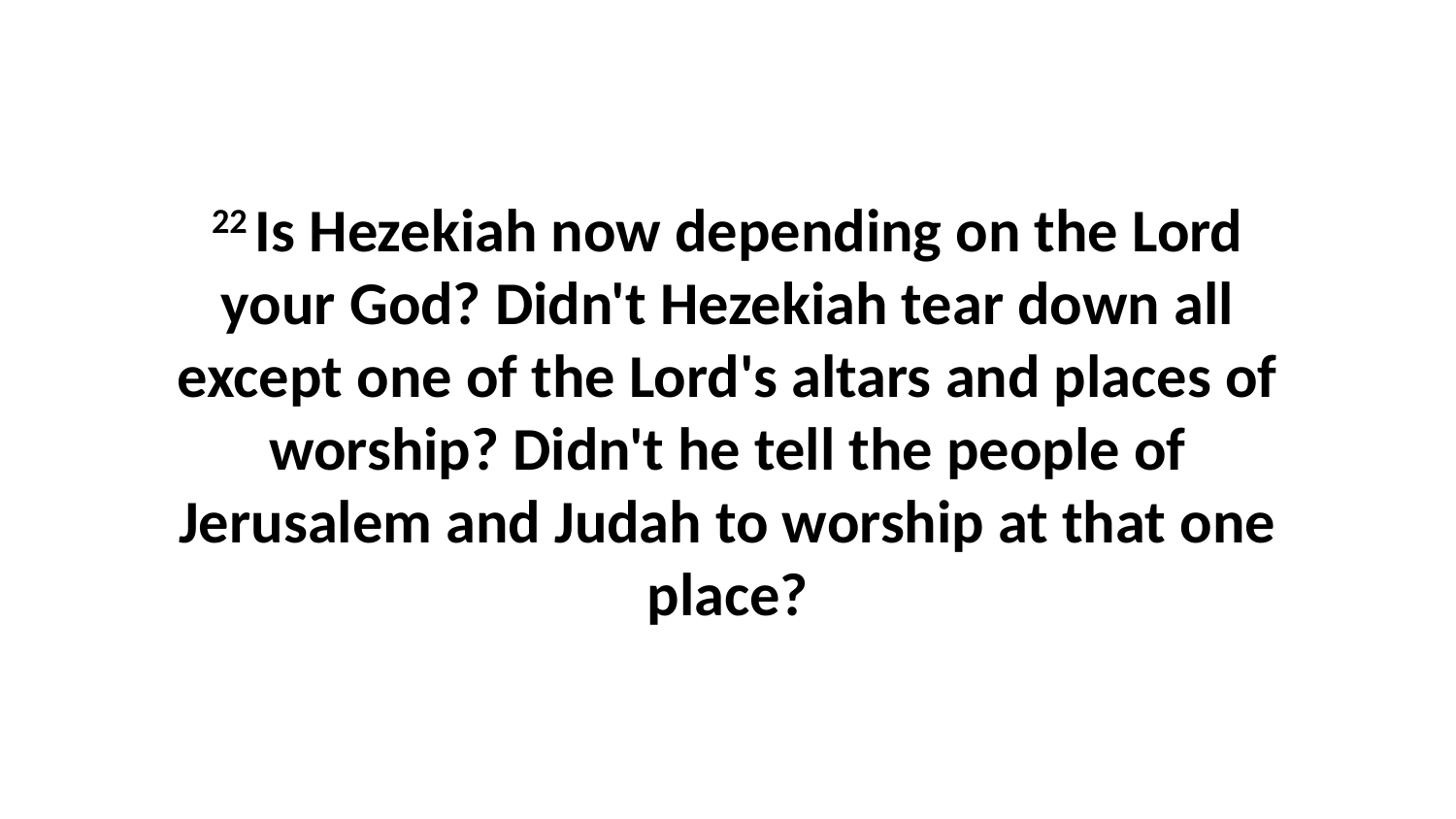

22 Is Hezekiah now depending on the Lord your God? Didn't Hezekiah tear down all except one of the Lord's altars and places of worship? Didn't he tell the people of Jerusalem and Judah to worship at that one place?